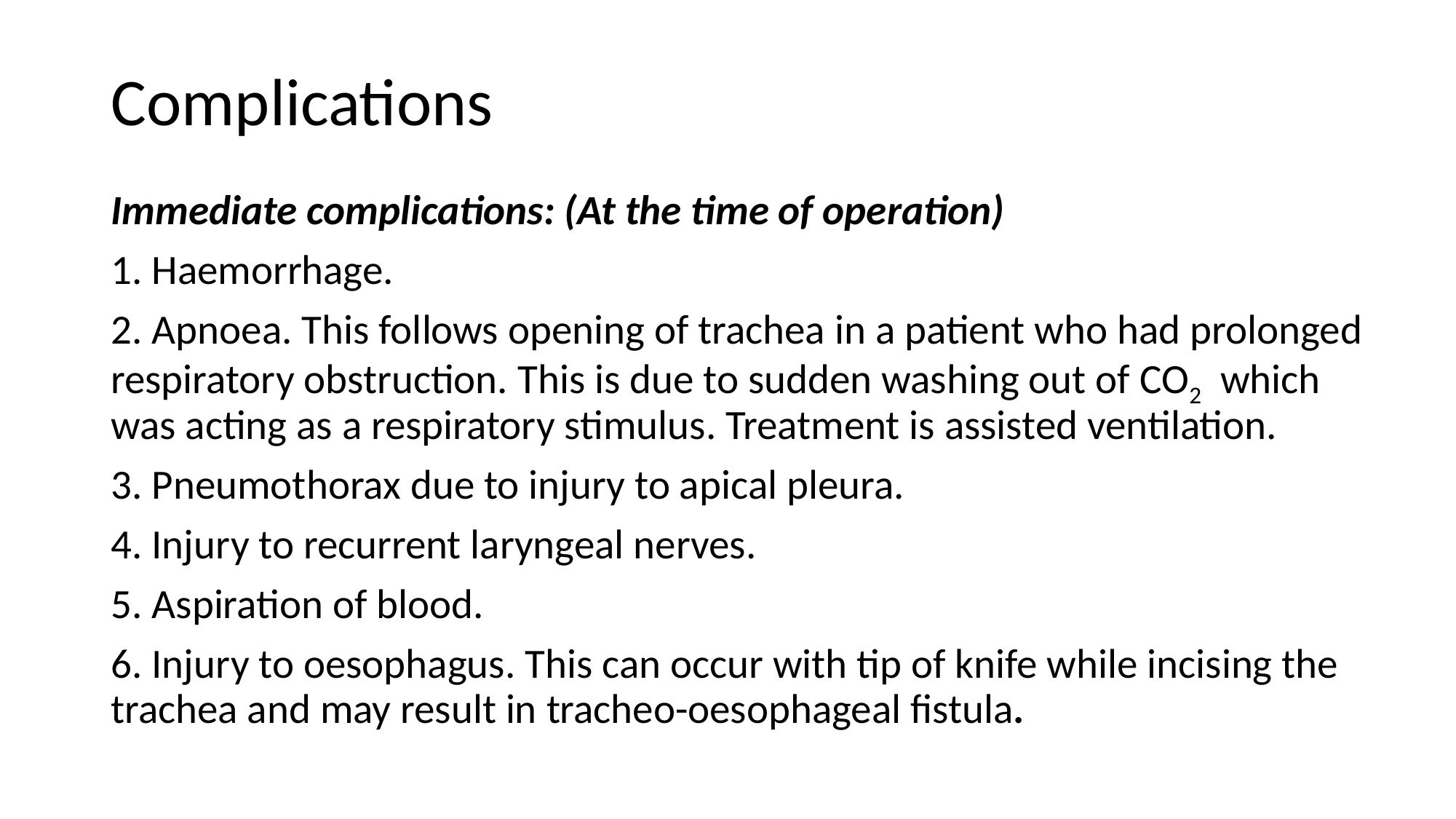

# Complications
Immediate complications: (At the time of operation)
1. Haemorrhage.
2. Apnoea. This follows opening of trachea in a patient who had prolonged respiratory obstruction. This is due to sudden washing out of CO2  which was acting as a respiratory stimulus. Treatment is assisted ventilation.
3. Pneumothorax due to injury to apical pleura.
4. Injury to recurrent laryngeal nerves.
5. Aspiration of blood.
6. Injury to oesophagus. This can occur with tip of knife while incising the trachea and may result in tracheo-oesophageal fistula.